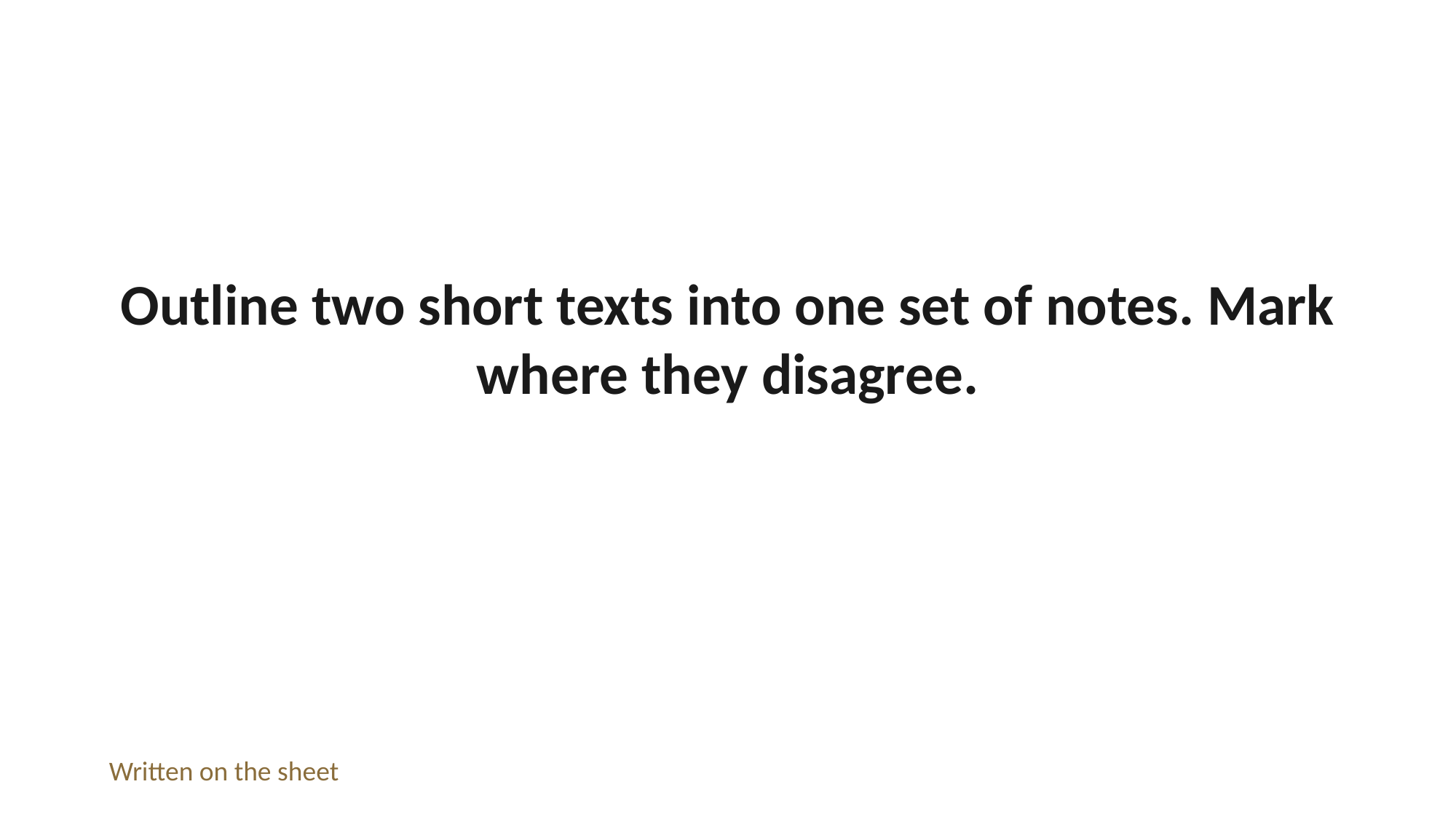

Outline two short texts into one set of notes. Mark where they disagree.
Written on the sheet